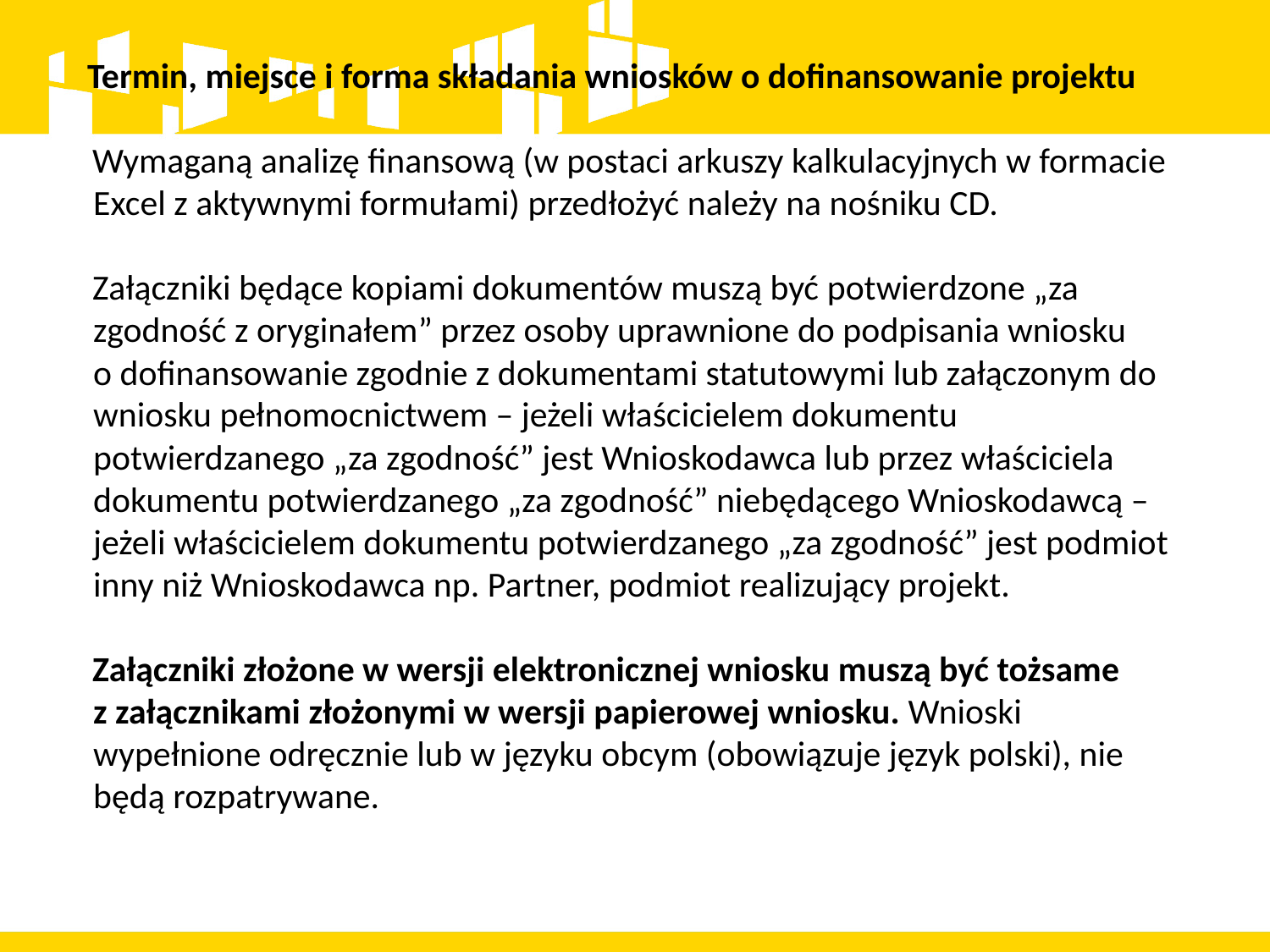

Termin, miejsce i forma składania wniosków o dofinansowanie projektu

Wymaganą analizę finansową (w postaci arkuszy kalkulacyjnych w formacie Excel z aktywnymi formułami) przedłożyć należy na nośniku CD.

Załączniki będące kopiami dokumentów muszą być potwierdzone „za zgodność z oryginałem” przez osoby uprawnione do podpisania wniosku o dofinansowanie zgodnie z dokumentami statutowymi lub załączonym do wniosku pełnomocnictwem – jeżeli właścicielem dokumentu potwierdzanego „za zgodność” jest Wnioskodawca lub przez właściciela dokumentu potwierdzanego „za zgodność” niebędącego Wnioskodawcą – jeżeli właścicielem dokumentu potwierdzanego „za zgodność” jest podmiot inny niż Wnioskodawca np. Partner, podmiot realizujący projekt.

Załączniki złożone w wersji elektronicznej wniosku muszą być tożsame z załącznikami złożonymi w wersji papierowej wniosku. Wnioski wypełnione odręcznie lub w języku obcym (obowiązuje język polski), nie będą rozpatrywane.